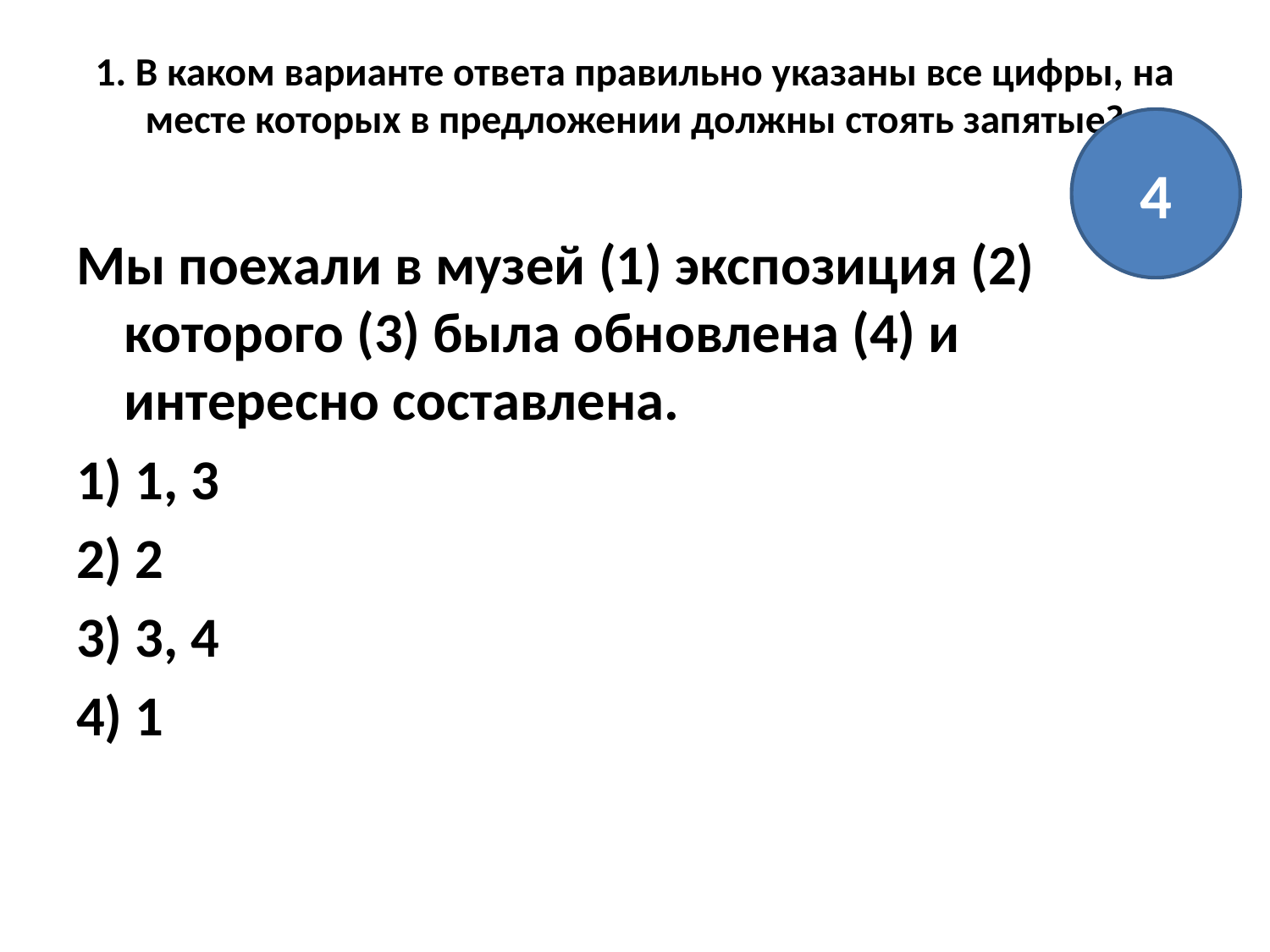

# 1. В каком варианте ответа правильно указаны все цифры, на месте которых в предложении должны стоять запятые?
4
Мы поехали в музей (1) экспозиция (2) которого (3) была обновлена (4) и интересно составлена.
1) 1, 3
2) 2
3) 3, 4
4) 1